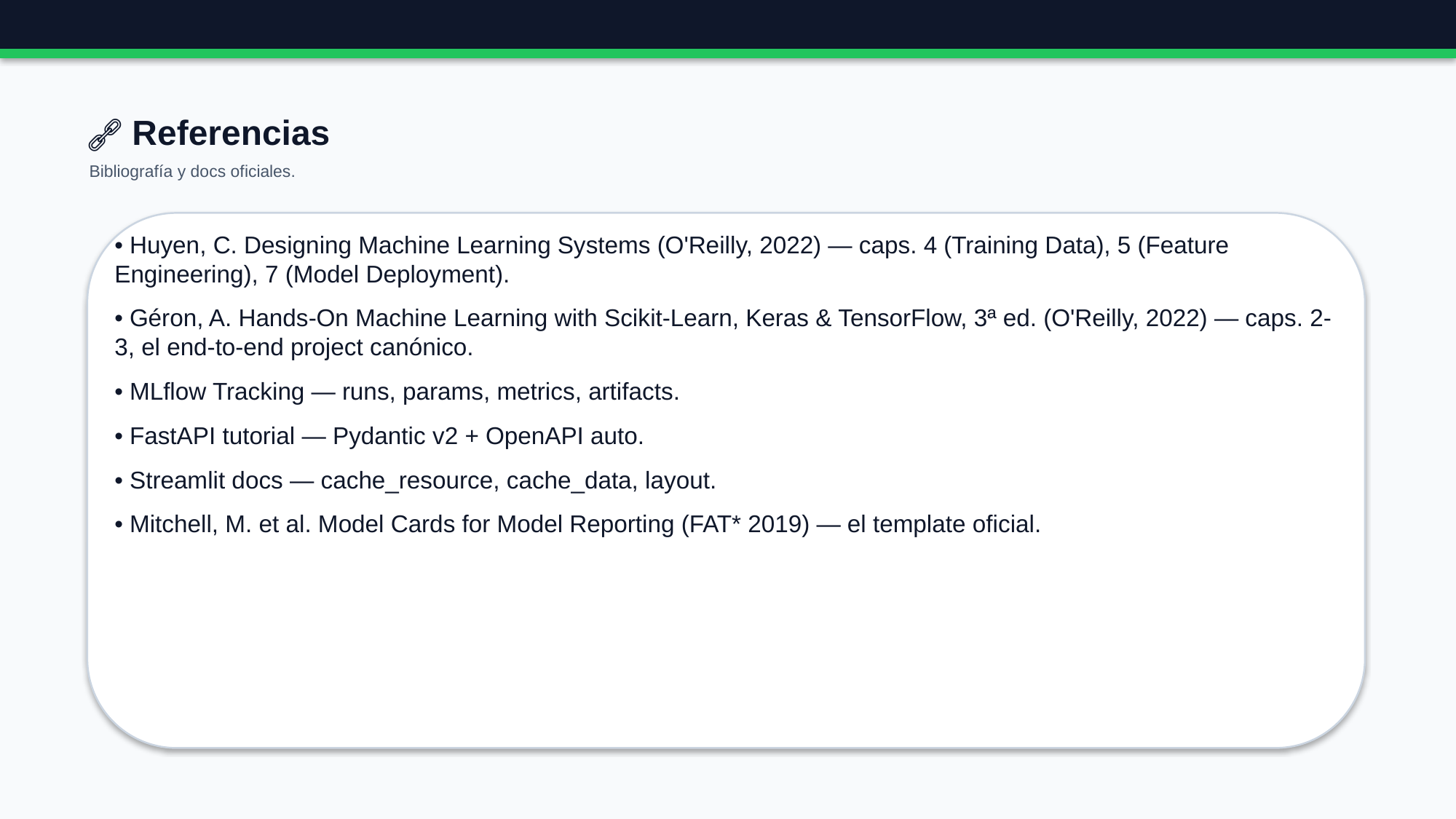

🔗 Referencias
Bibliografía y docs oficiales.

• Huyen, C. Designing Machine Learning Systems (O'Reilly, 2022) — caps. 4 (Training Data), 5 (Feature Engineering), 7 (Model Deployment).
• Géron, A. Hands-On Machine Learning with Scikit-Learn, Keras & TensorFlow, 3ª ed. (O'Reilly, 2022) — caps. 2-3, el end-to-end project canónico.
• MLflow Tracking — runs, params, metrics, artifacts.
• FastAPI tutorial — Pydantic v2 + OpenAPI auto.
• Streamlit docs — cache_resource, cache_data, layout.
• Mitchell, M. et al. Model Cards for Model Reporting (FAT* 2019) — el template oficial.